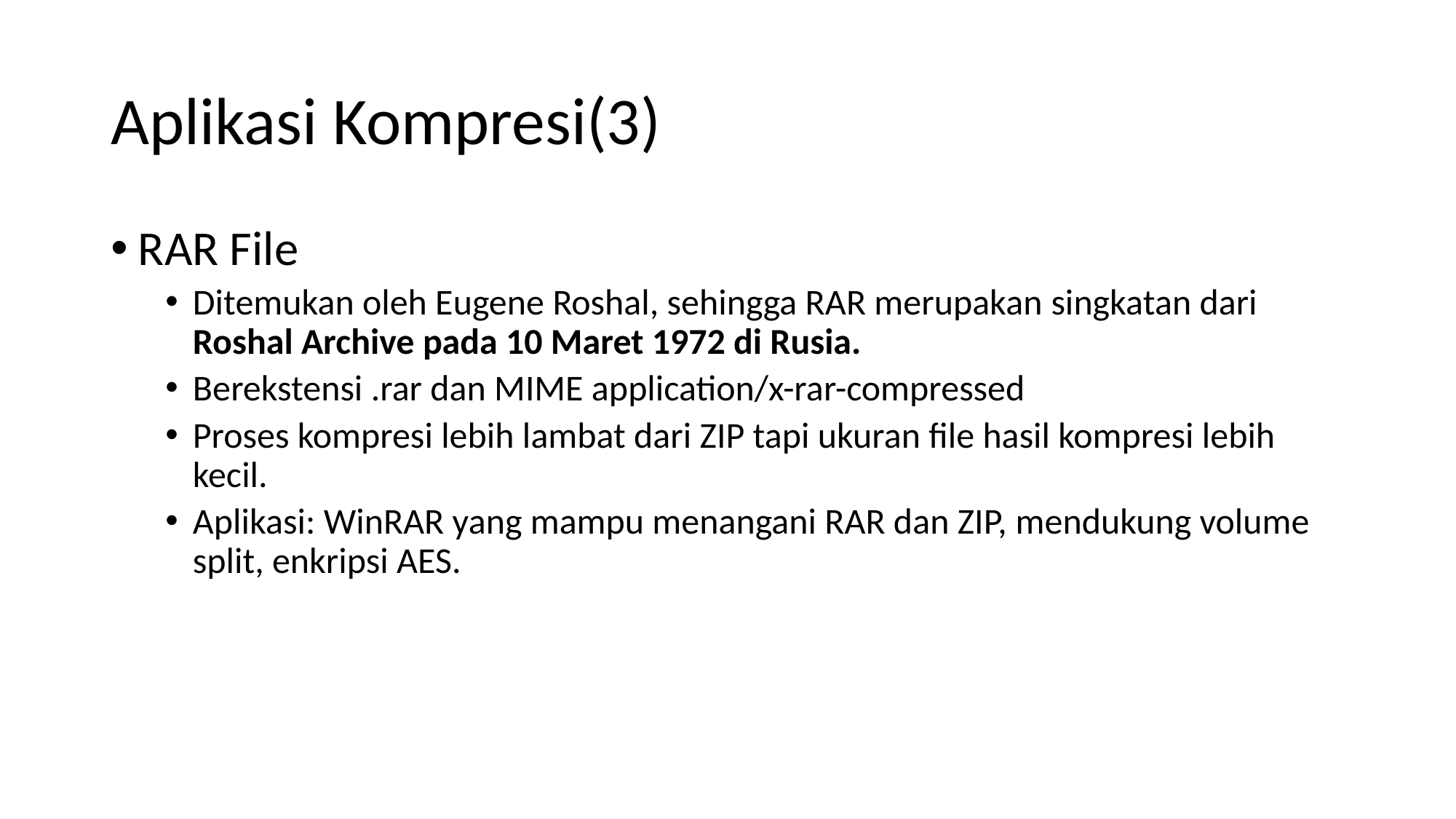

# Aplikasi Kompresi(3)
RAR File
Ditemukan oleh Eugene Roshal, sehingga RAR merupakan singkatan dari Roshal Archive pada 10 Maret 1972 di Rusia.
Berekstensi .rar dan MIME application/x-rar-compressed
Proses kompresi lebih lambat dari ZIP tapi ukuran file hasil kompresi lebih kecil.
Aplikasi: WinRAR yang mampu menangani RAR dan ZIP, mendukung volume split, enkripsi AES.